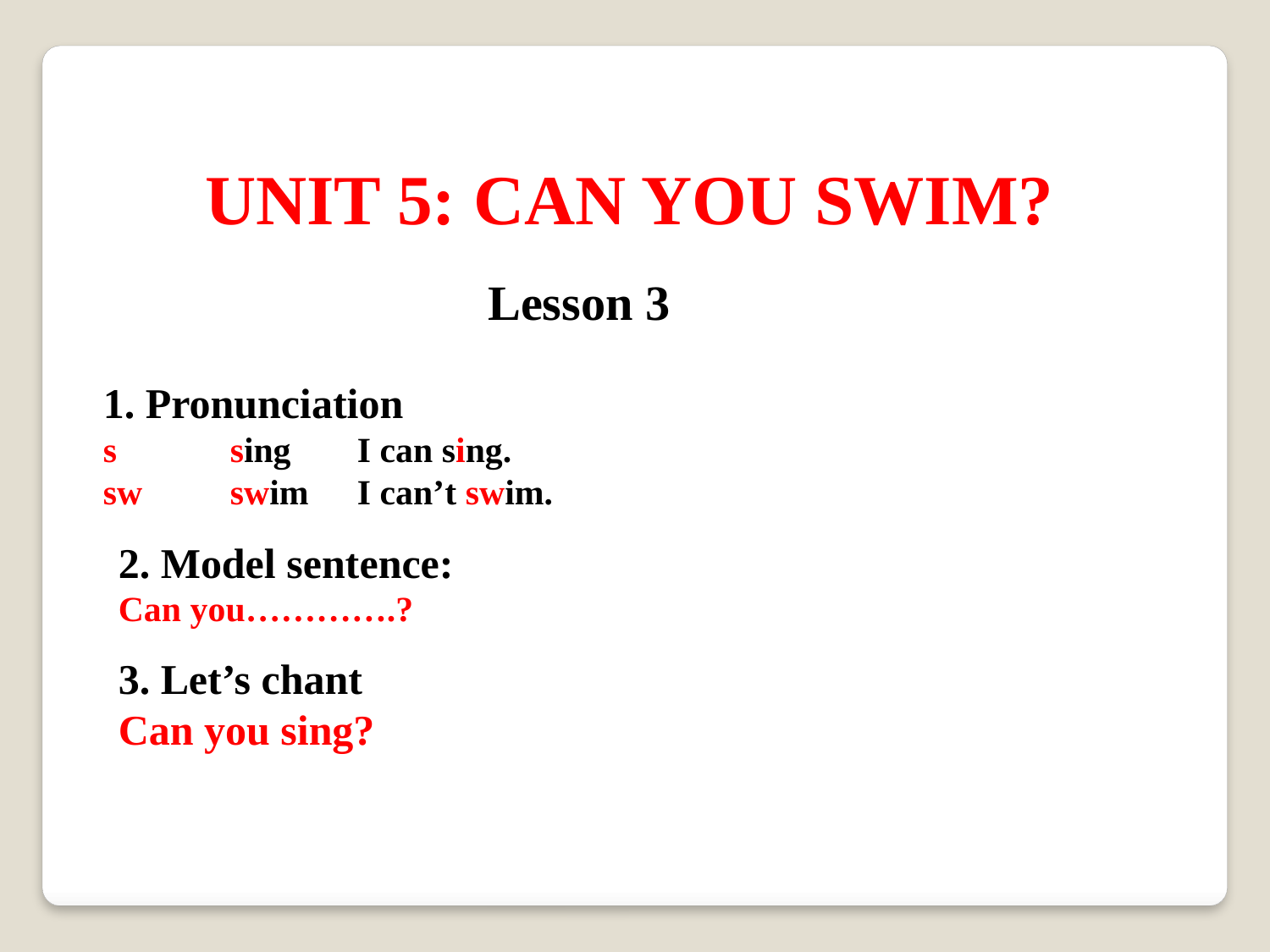

Unit 5: Can you swim?
Lesson 3
1. Pronunciation
s	sing	I can sing.
sw	swim	I can’t swim.
2. Model sentence:
Can you………….?
3. Let’s chant
Can you sing?